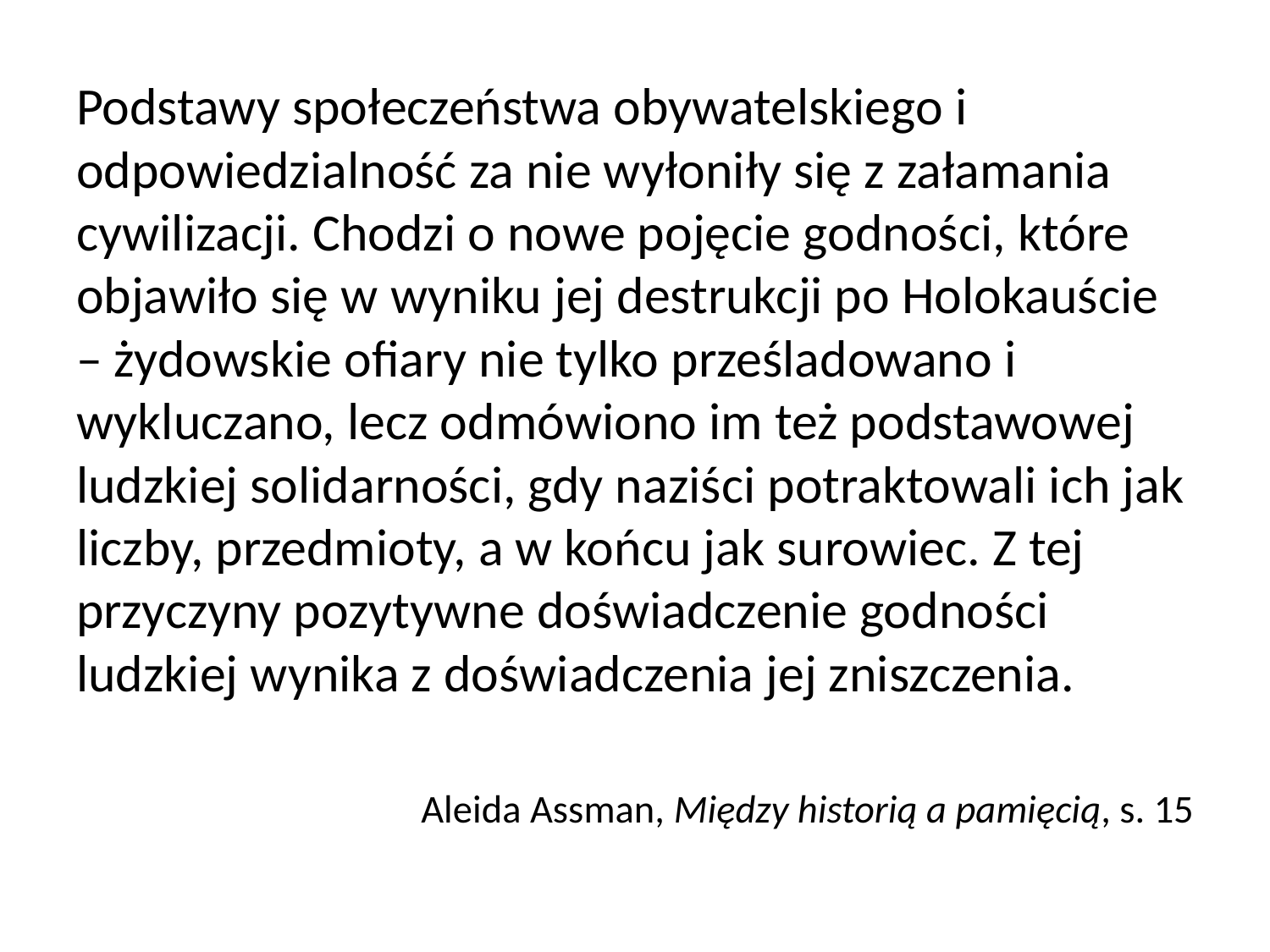

Podstawy społeczeństwa obywatelskiego i odpowiedzialność za nie wyłoniły się z załamania cywilizacji. Chodzi o nowe pojęcie godności, które objawiło się w wyniku jej destrukcji po Holokauście – żydowskie ofiary nie tylko prześladowano i wykluczano, lecz odmówiono im też podstawowej ludzkiej solidarności, gdy naziści potraktowali ich jak liczby, przedmioty, a w końcu jak surowiec. Z tej przyczyny pozytywne doświadczenie godności ludzkiej wynika z doświadczenia jej zniszczenia.

Aleida Assman, Między historią a pamięcią, s. 15